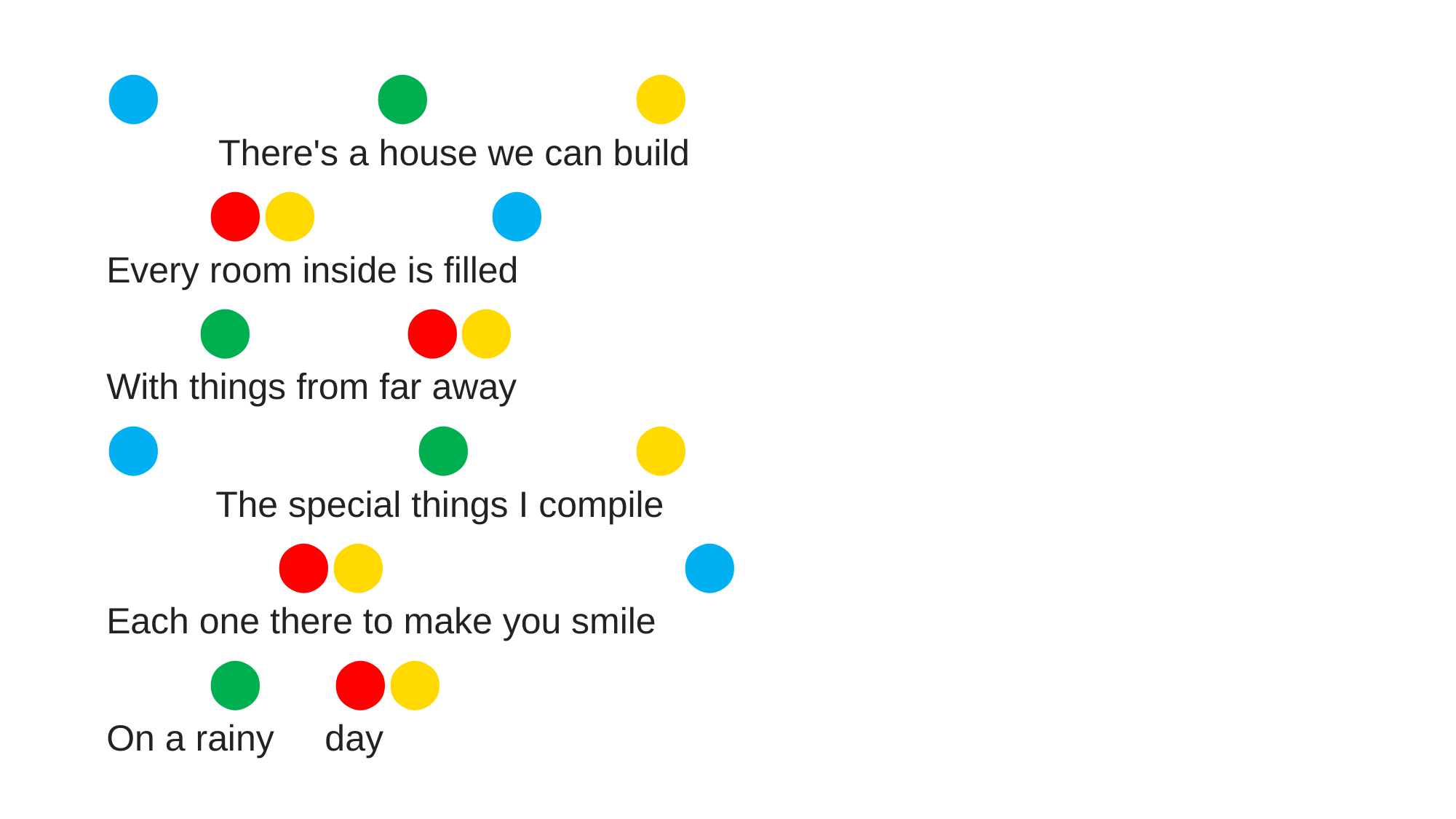

⬤             	     ⬤                    ⬤
           There's a house we can build
          ⬤⬤                 ⬤
Every room inside is filled
         ⬤               ⬤⬤
With things from far away
⬤             	         ⬤                ⬤
 	The special things I compile
         	      ⬤⬤                	   ⬤
Each one there to make you smile
          ⬤       ⬤⬤
On a rainy     day